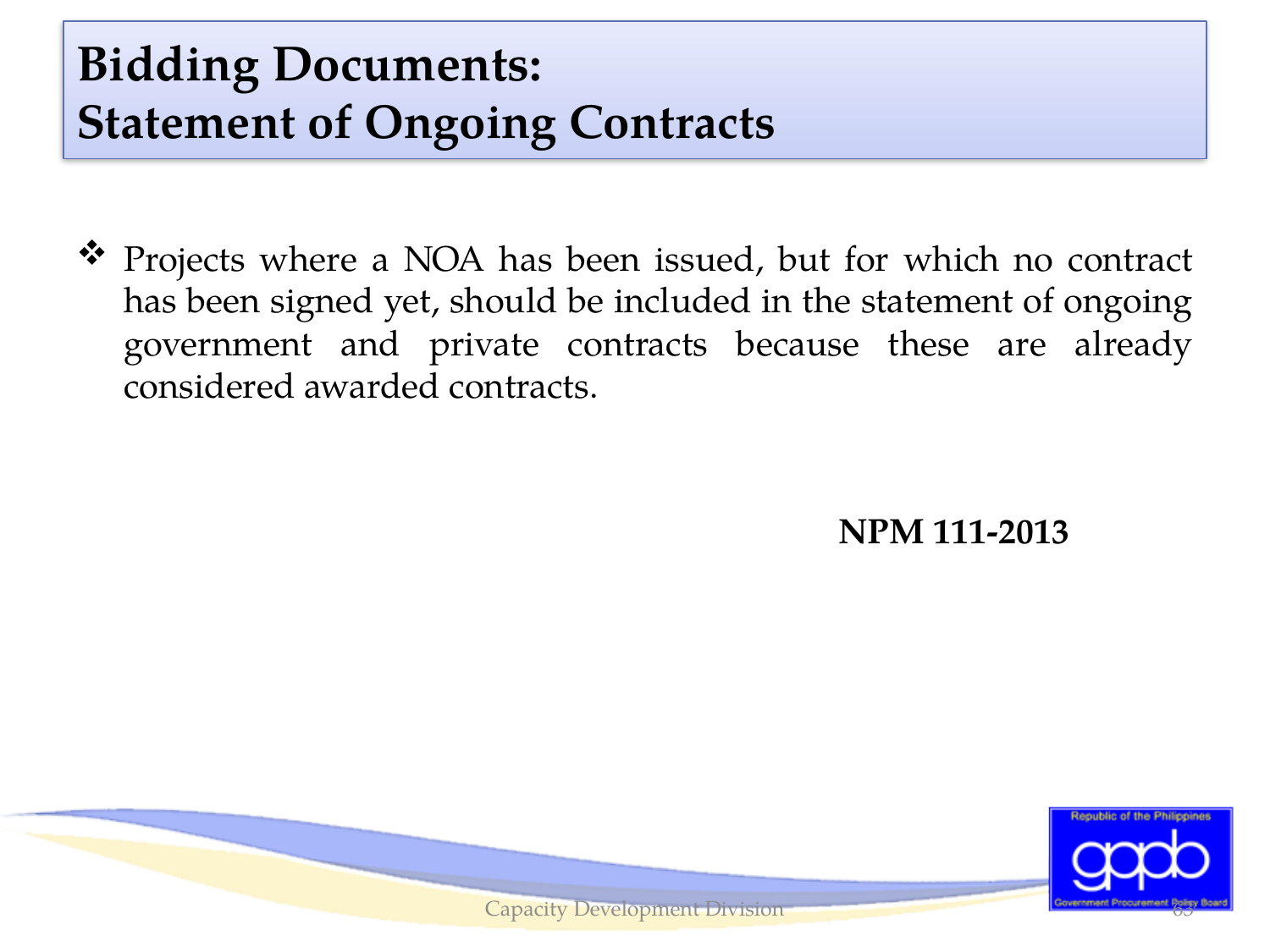

# Bidding Documents: Statement of Ongoing Contracts

Projects where a NOA has been issued, but for which no contract has been signed yet, should be included in the statement of ongoing government and private contracts because these are already considered awarded contracts.

						NPM 111-2013

Capacity Development Division
63